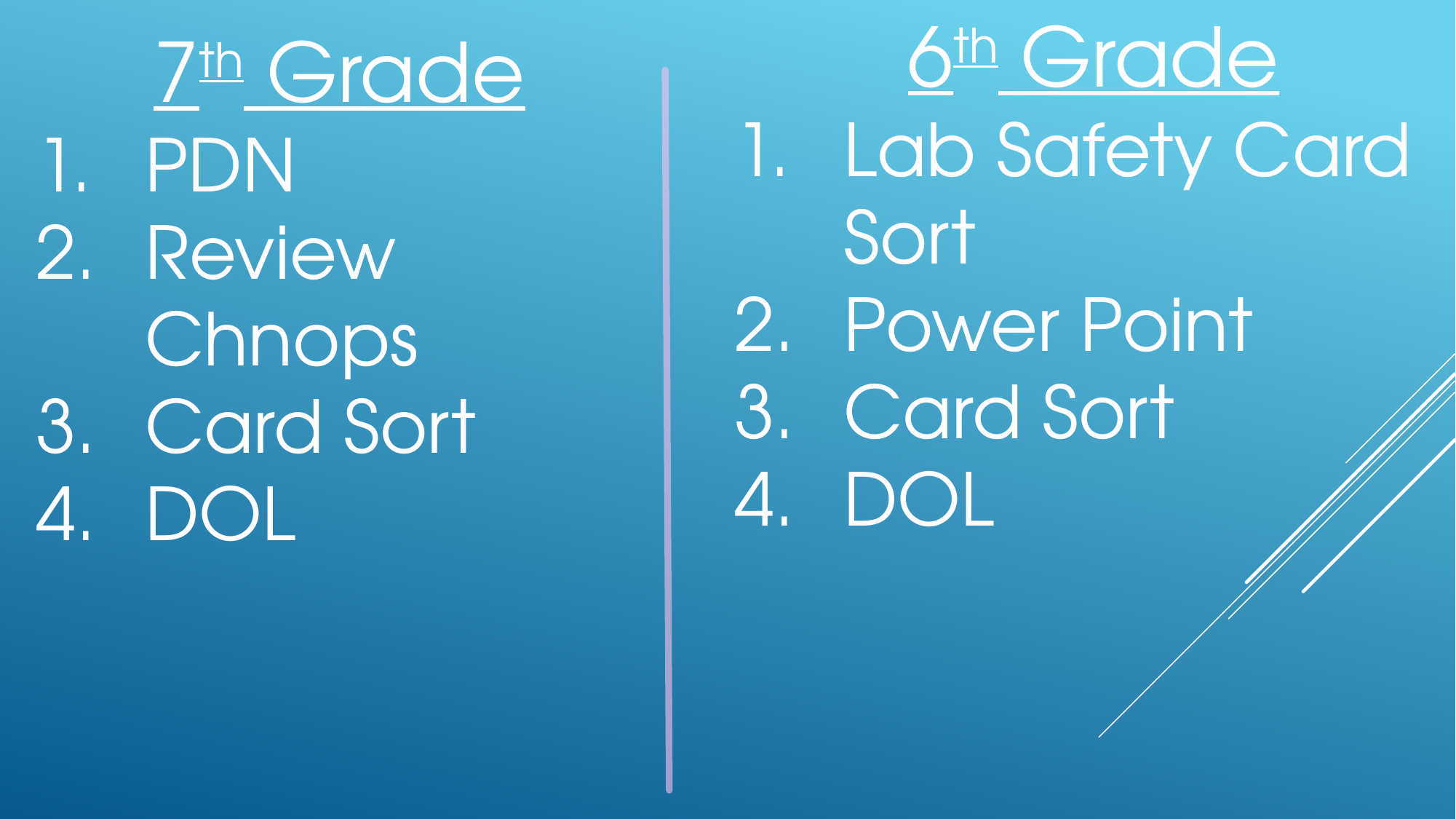

6th Grade
Lab Safety Card Sort
Power Point
Card Sort
DOL
7th Grade
PDN
Review Chnops
Card Sort
DOL